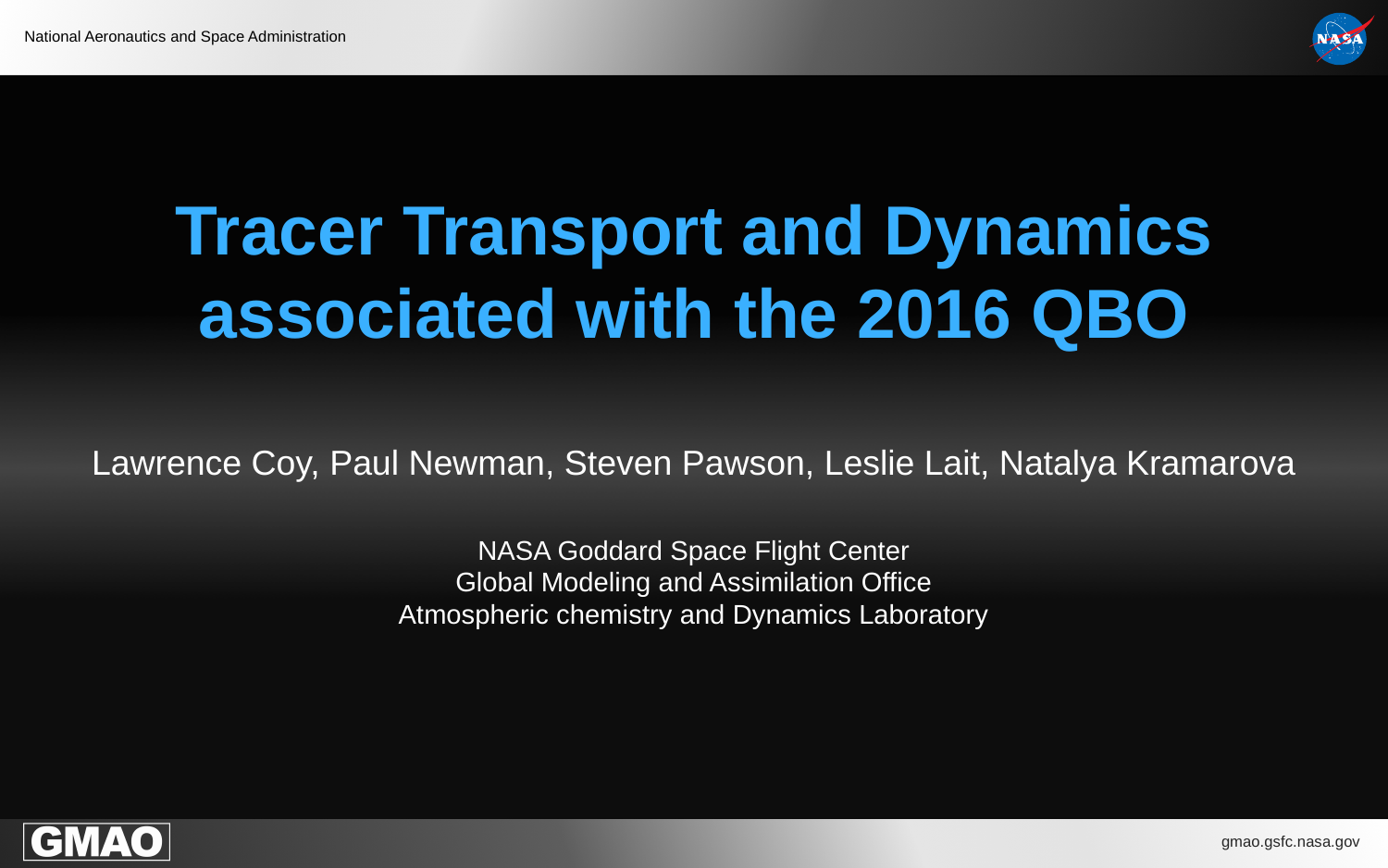

Tracer Transport and Dynamics associated with the 2016 QBO
Lawrence Coy, Paul Newman, Steven Pawson, Leslie Lait, Natalya Kramarova

NASA Goddard Space Flight Center
Global Modeling and Assimilation Office
Atmospheric chemistry and Dynamics Laboratory